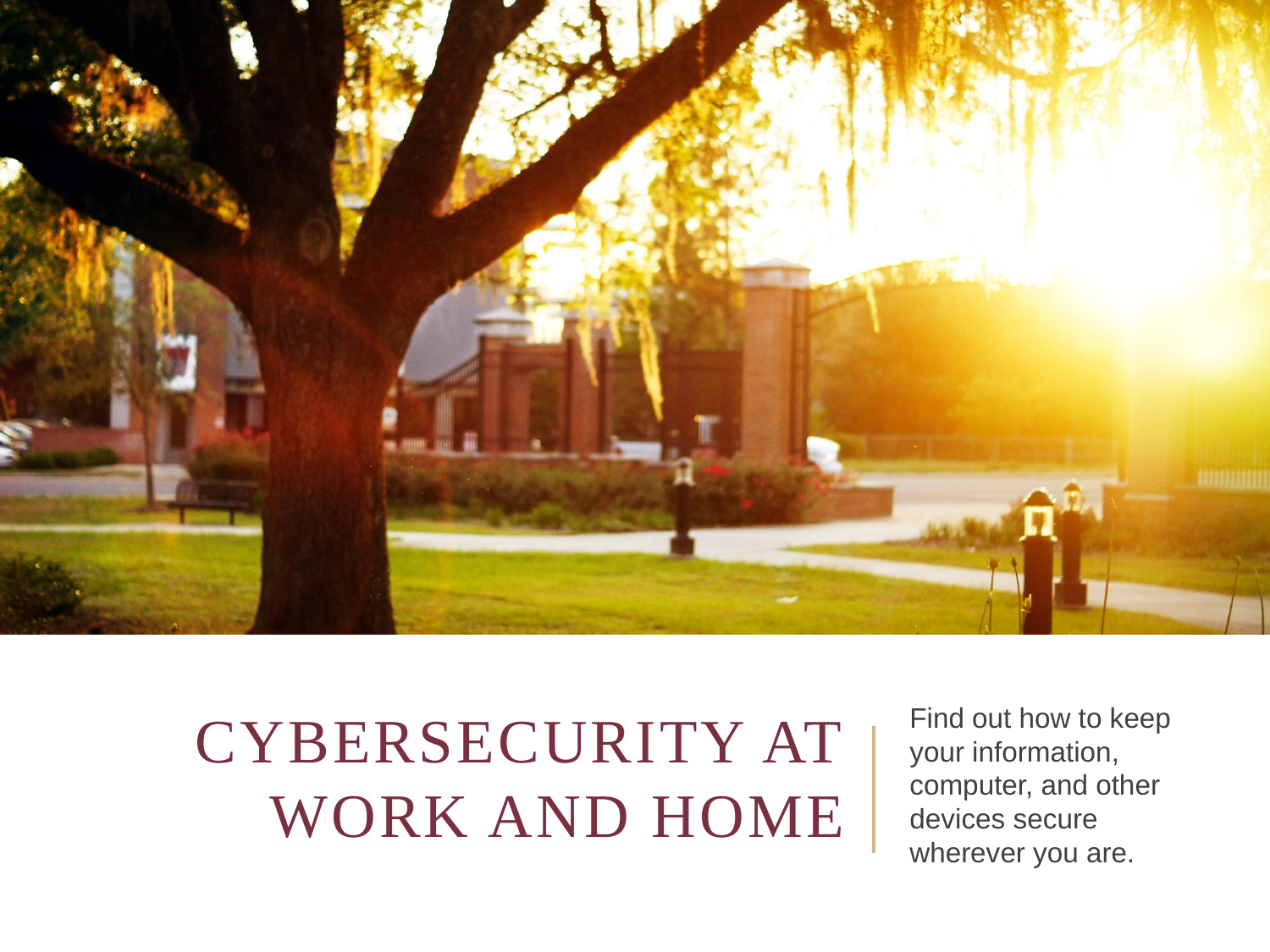

Find out how to keep your information, computer, and other devices secure wherever you are.
# Cybersecurity at work and home